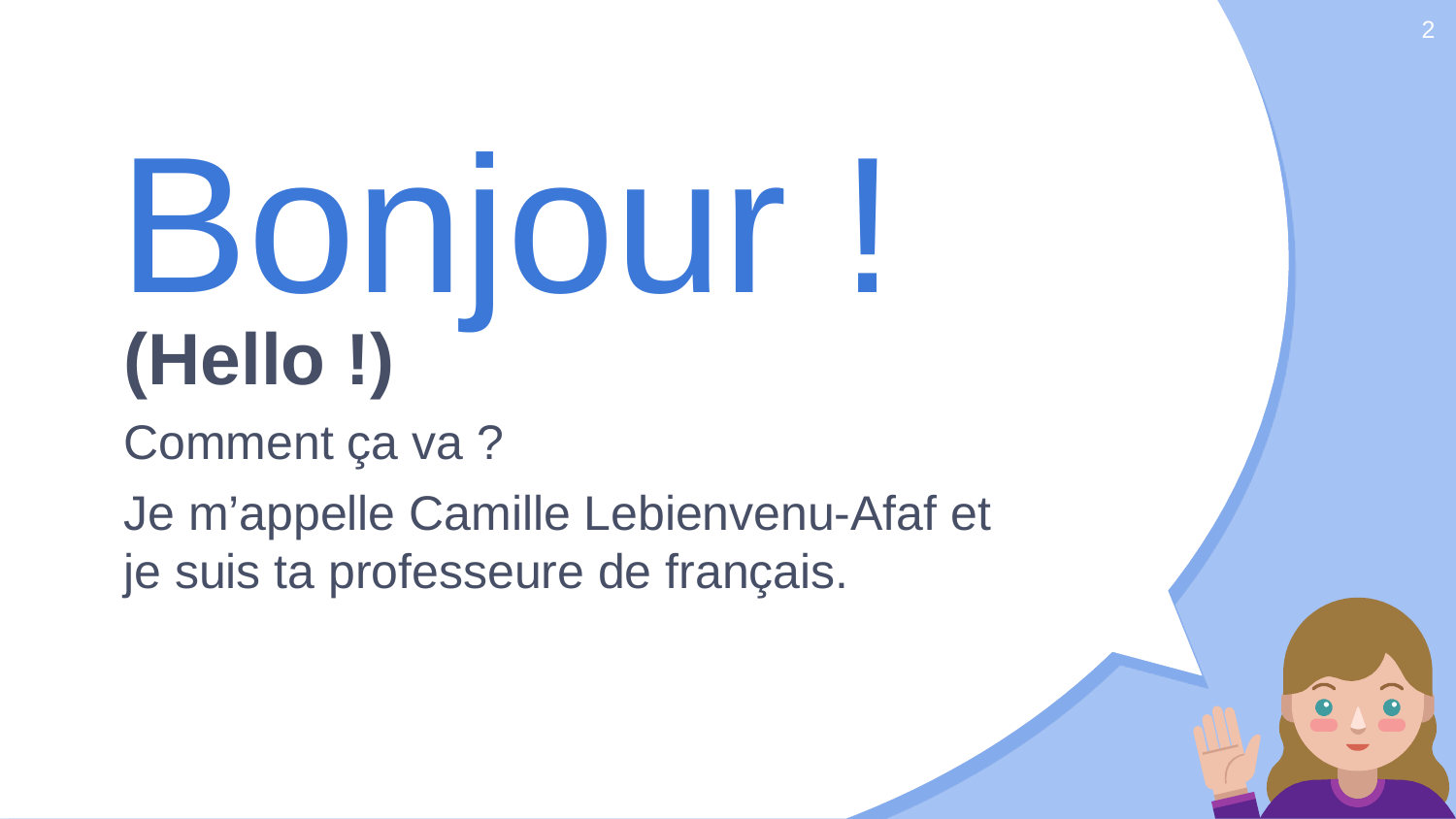

2
# Bonjour !
(Hello !)
Comment ça va ?
Je m’appelle Camille Lebienvenu-Afaf et je suis ta professeure de français.